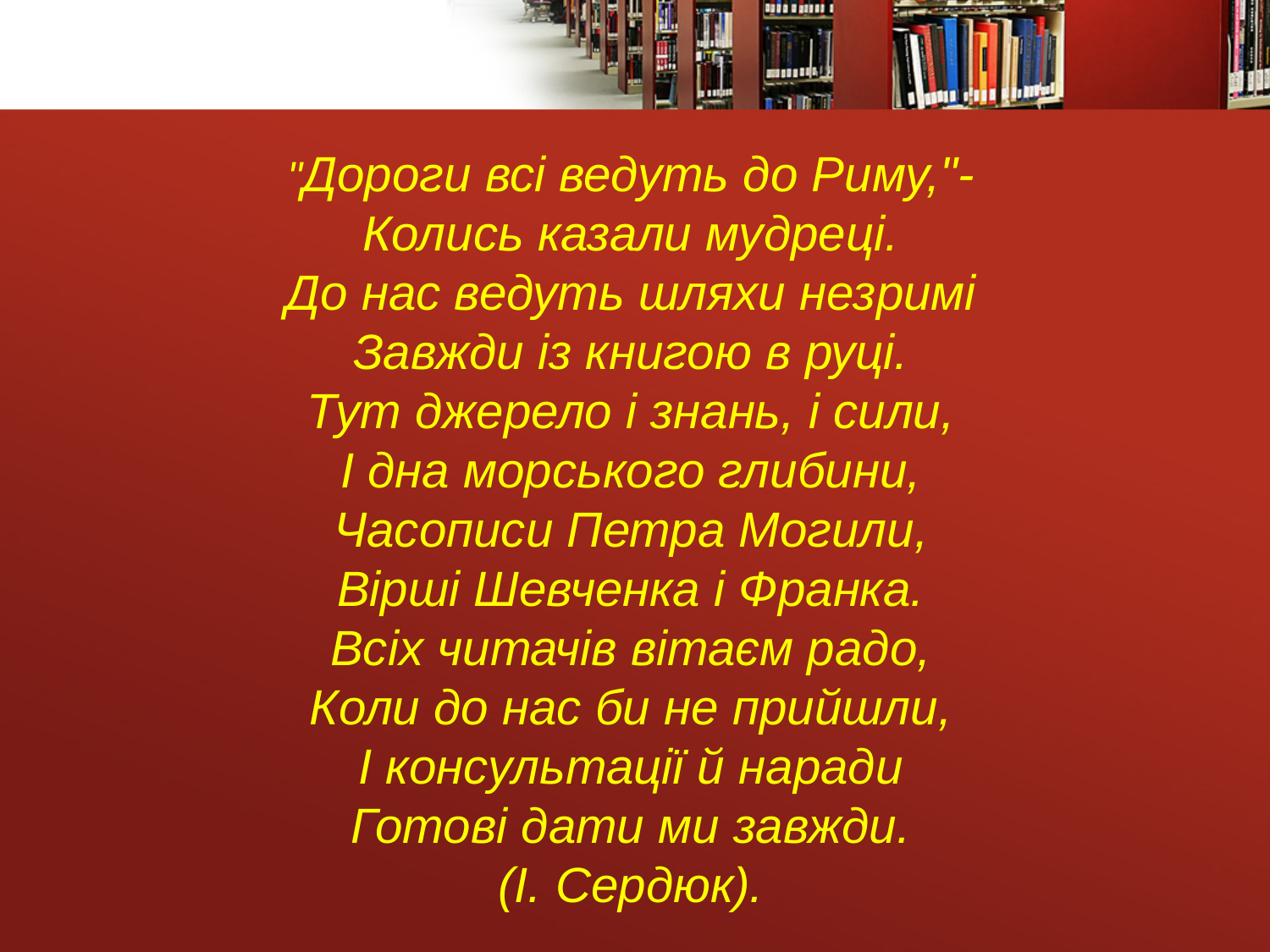

"Дороги всі ведуть до Риму,"-
Колись казали мудреці.
До нас ведуть шляхи незримі
Завжди із книгою в руці.
Тут джерело і знань, і сили,
І дна морського глибини,
Часописи Петра Могили,
Вірші Шевченка і Франка.
Всіх читачів вітаєм радо,
Коли до нас би не прийшли,
І консультації й наради
Готові дати ми завжди.
(І. Сердюк).